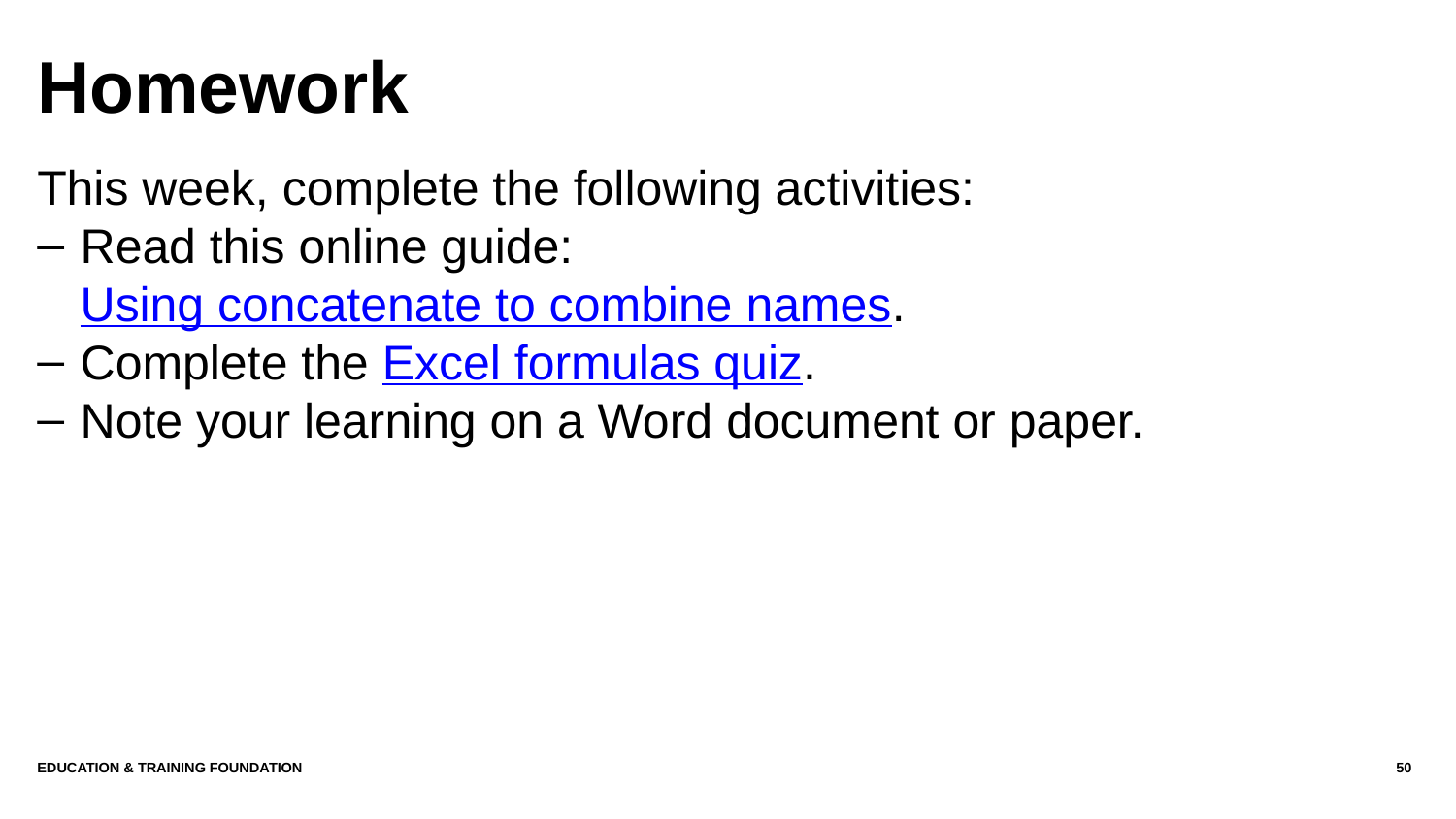

# Homework
This week, complete the following activities:
Read this online guide: Using concatenate to combine names.
Complete the Excel formulas quiz.
Note your learning on a Word document or paper.
Education & Training Foundation
50